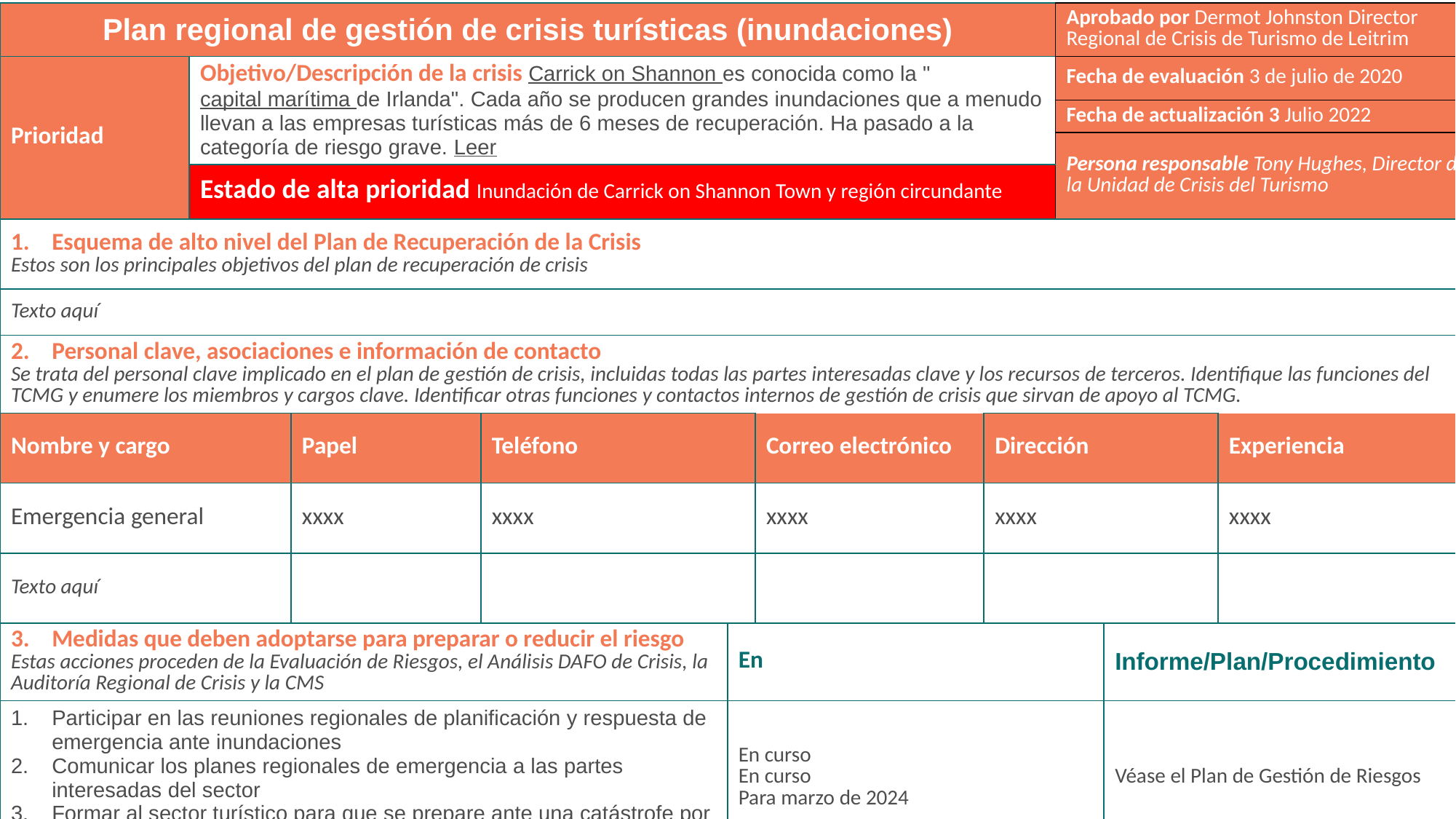

| Plan regional de gestión de crisis turísticas (inundaciones) |  |  |  |  |  |  | Aprobado por Dermot Johnston Director Regional de Crisis de Turismo de Leitrim |  |  |
| --- | --- | --- | --- | --- | --- | --- | --- | --- | --- |
| Prioridad | Objetivo/Descripción de la crisis Carrick on Shannon es conocida como la "capital marítima de Irlanda". Cada año se producen grandes inundaciones que a menudo llevan a las empresas turísticas más de 6 meses de recuperación. Ha pasado a la categoría de riesgo grave. Leer |  |  |  |  |  | Fecha de evaluación 3 de julio de 2020 |  |  |
|  |  |  |  |  |  |  | Fecha de actualización 3 Julio 2022 |  |  |
|  |  |  |  |  |  |  | Persona responsable Tony Hughes, Director de la Unidad de Crisis del Turismo |  |  |
|  | Estado de alta prioridad Inundación de Carrick on Shannon Town y región circundante |  |  |  |  |  |  |  |  |
| Esquema de alto nivel del Plan de Recuperación de la Crisis Estos son los principales objetivos del plan de recuperación de crisis |  |  |  |  |  |  |  |  |  |
| Texto aquí |  |  |  |  |  |  |  |  |  |
| Personal clave, asociaciones e información de contacto Se trata del personal clave implicado en el plan de gestión de crisis, incluidas todas las partes interesadas clave y los recursos de terceros. Identifique las funciones del TCMG y enumere los miembros y cargos clave. Identificar otras funciones y contactos internos de gestión de crisis que sirvan de apoyo al TCMG. |  |  |  |  |  |  |  |  |  |
| Nombre y cargo |  | Papel | Teléfono |  | Correo electrónico | Dirección |  |  | Experiencia |
| Emergencia general |  | xxxx | xxxx |  | xxxx | xxxx |  |  | xxxx |
| Texto aquí |  |  |  |  |  |  |  |  |  |
| Medidas que deben adoptarse para preparar o reducir el riesgo Estas acciones proceden de la Evaluación de Riesgos, el Análisis DAFO de Crisis, la Auditoría Regional de Crisis y la CMS |  |  |  | En |  |  |  | Informe/Plan/Procedimiento |  |
| Participar en las reuniones regionales de planificación y respuesta de emergencia ante inundaciones Comunicar los planes regionales de emergencia a las partes interesadas del sector Formar al sector turístico para que se prepare ante una catástrofe por inundaciones |  |  |  | En curso En curso Para marzo de 2024 |  |  |  | Véase el Plan de Gestión de Riesgos |  |